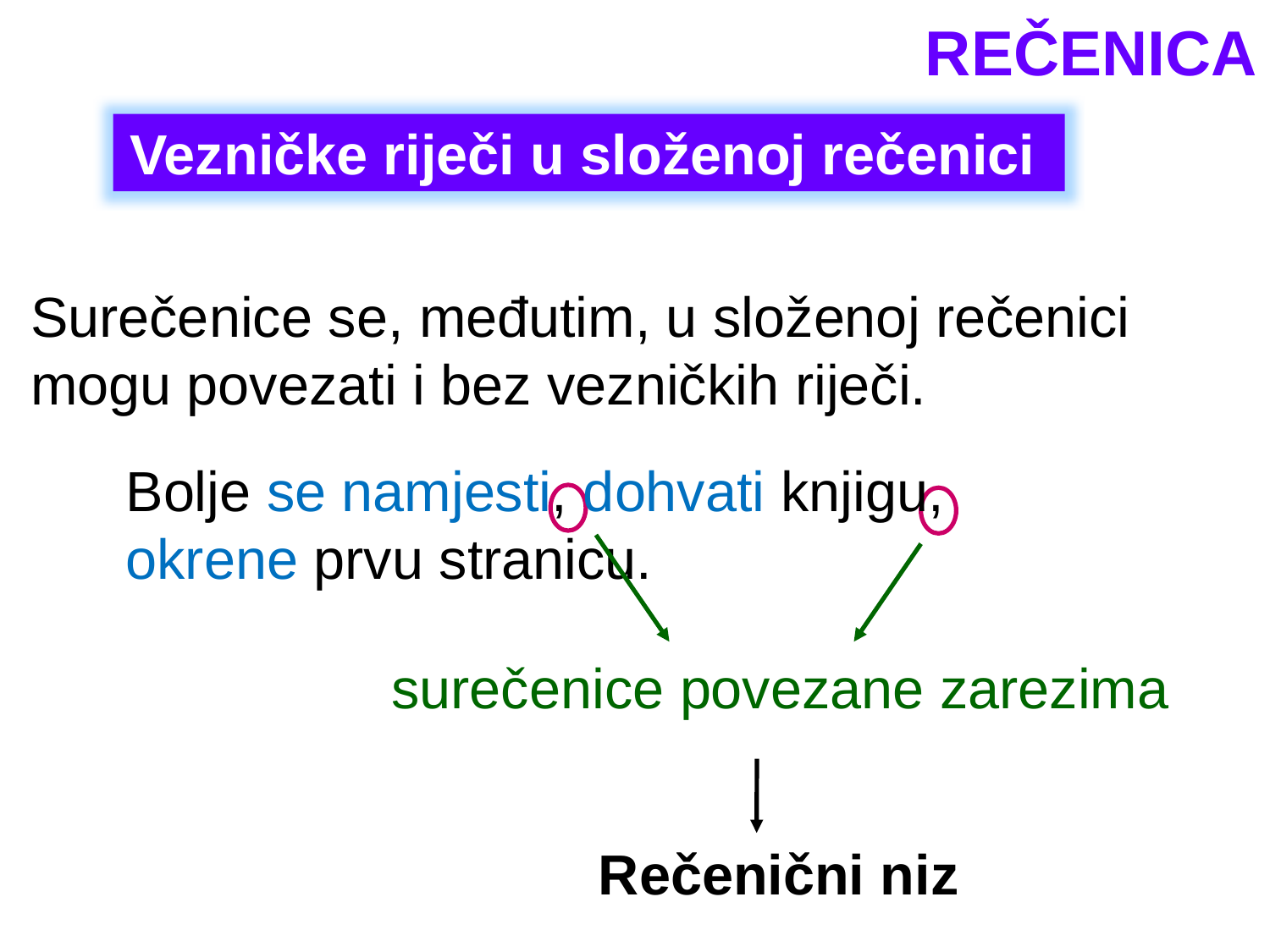

REČENICA
Vezničke riječi u složenoj rečenici

Surečenice se, međutim, u složenoj rečenici mogu povezati i bez vezničkih riječi.
Bolje se namjesti, dohvati knjigu, okrene prvu stranicu.

surečenice povezane zarezima
Rečenični niz